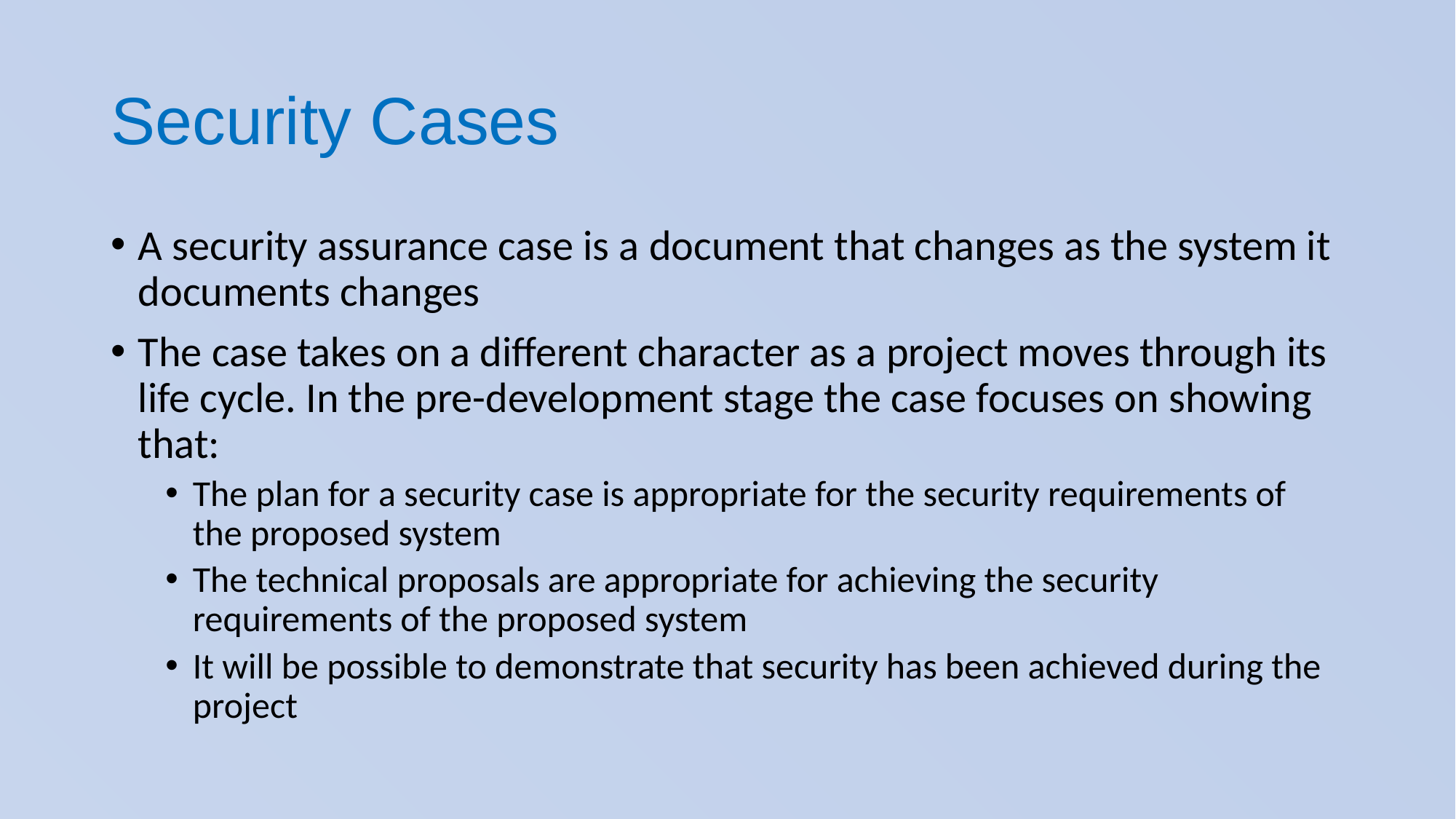

# Security Cases
A security assurance case is a document that changes as the system it documents changes
The case takes on a different character as a project moves through its life cycle. In the pre-development stage the case focuses on showing that:
The plan for a security case is appropriate for the security requirements of the proposed system
The technical proposals are appropriate for achieving the security requirements of the proposed system
It will be possible to demonstrate that security has been achieved during the project